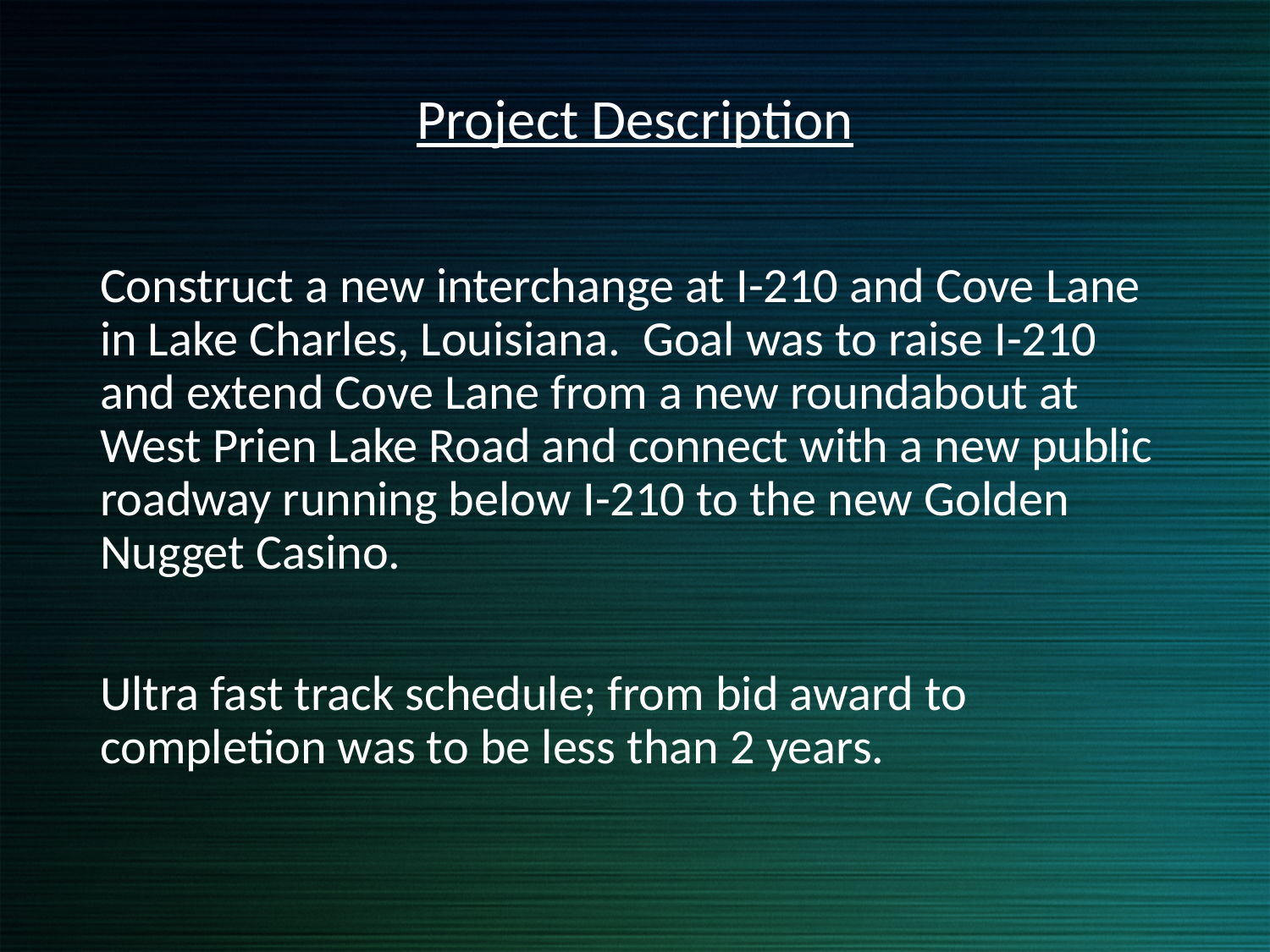

# Project Description
Construct a new interchange at I-210 and Cove Lane in Lake Charles, Louisiana.  Goal was to raise I-210 and extend Cove Lane from a new roundabout at West Prien Lake Road and connect with a new public roadway running below I-210 to the new Golden Nugget Casino.

Ultra fast track schedule; from bid award to completion was to be less than 2 years.